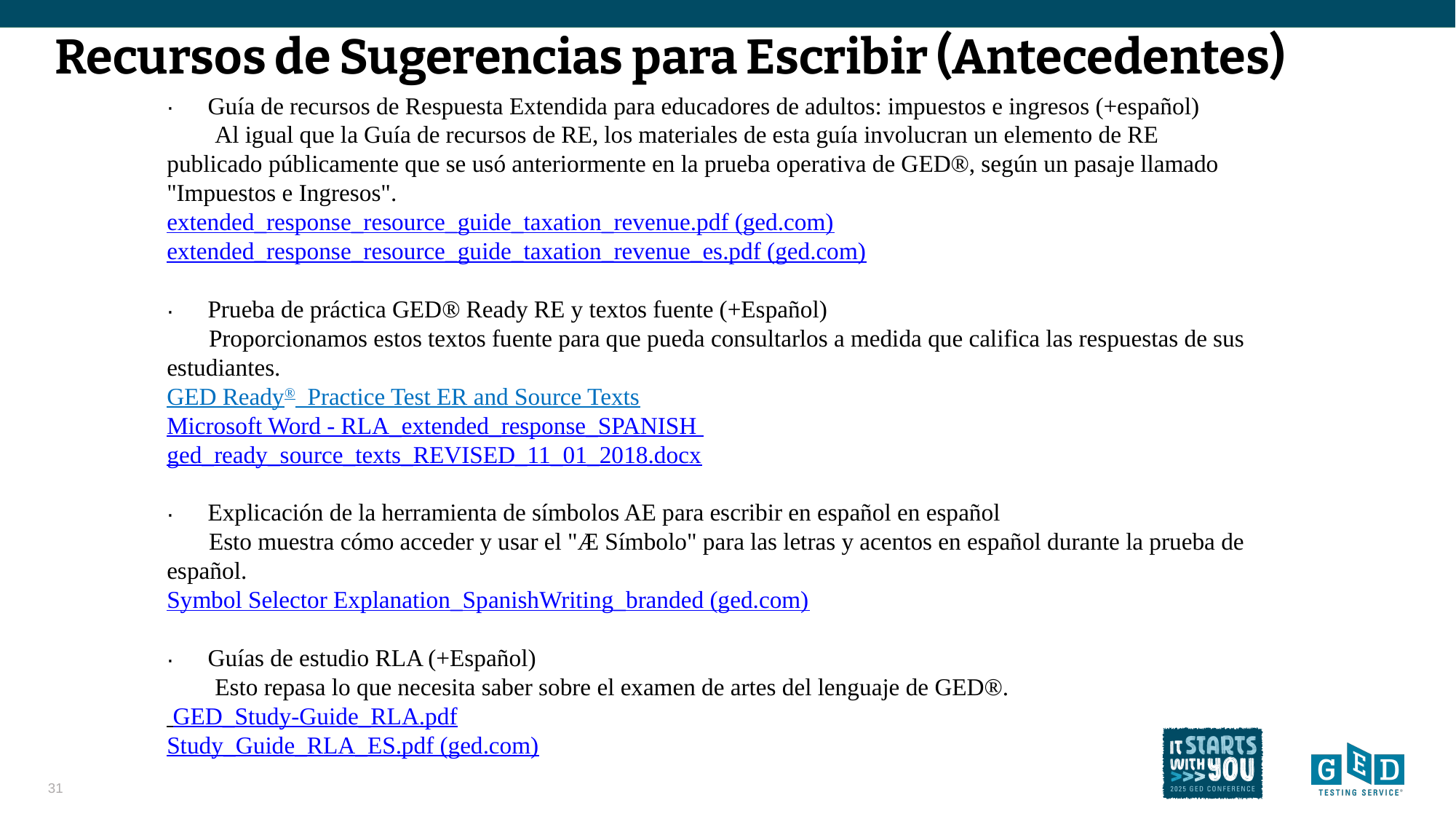

# Recursos de Sugerencias para Escribir (Antecedentes)
Guía de recursos de Respuesta Extendida para educadores de adultos: impuestos e ingresos (+español)
        Al igual que la Guía de recursos de RE, los materiales de esta guía involucran un elemento de RE       publicado públicamente que se usó anteriormente en la prueba operativa de GED®, según un pasaje llamado "Impuestos e Ingresos".
extended_response_resource_guide_taxation_revenue.pdf (ged.com)      extended_response_resource_guide_taxation_revenue_es.pdf (ged.com)

Prueba de práctica GED® Ready RE y textos fuente (+Español)
       Proporcionamos estos textos fuente para que pueda consultarlos a medida que califica las respuestas de sus estudiantes.
GED Ready®  Practice Test ER and Source Texts
Microsoft Word - RLA_extended_response_SPANISH
ged_ready_source_texts_REVISED_11_01_2018.docx

Explicación de la herramienta de símbolos AE para escribir en español en español
       Esto muestra cómo acceder y usar el "Æ Símbolo" para las letras y acentos en español durante la prueba de español.
Symbol Selector Explanation_SpanishWriting_branded (ged.com)

Guías de estudio RLA (+Español)
        Esto repasa lo que necesita saber sobre el examen de artes del lenguaje de GED®.
 GED_Study-Guide_RLA.pdf
Study_Guide_RLA_ES.pdf (ged.com)
31